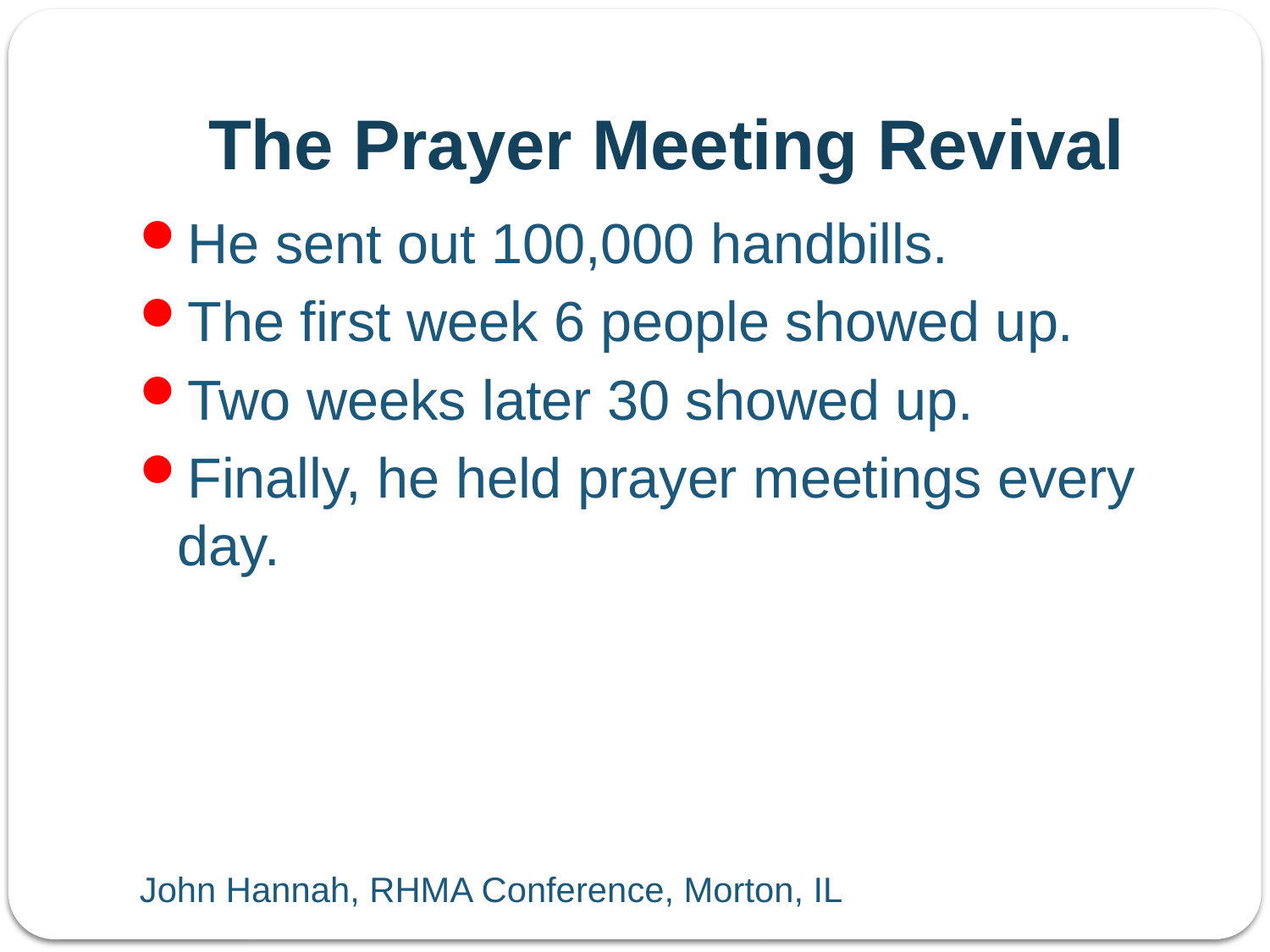

# The Prayer Meeting Revival
He sent out 100,000 handbills.
The first week 6 people showed up.
Two weeks later 30 showed up.
Finally, he held prayer meetings every day.
John Hannah, RHMA Conference, Morton, IL